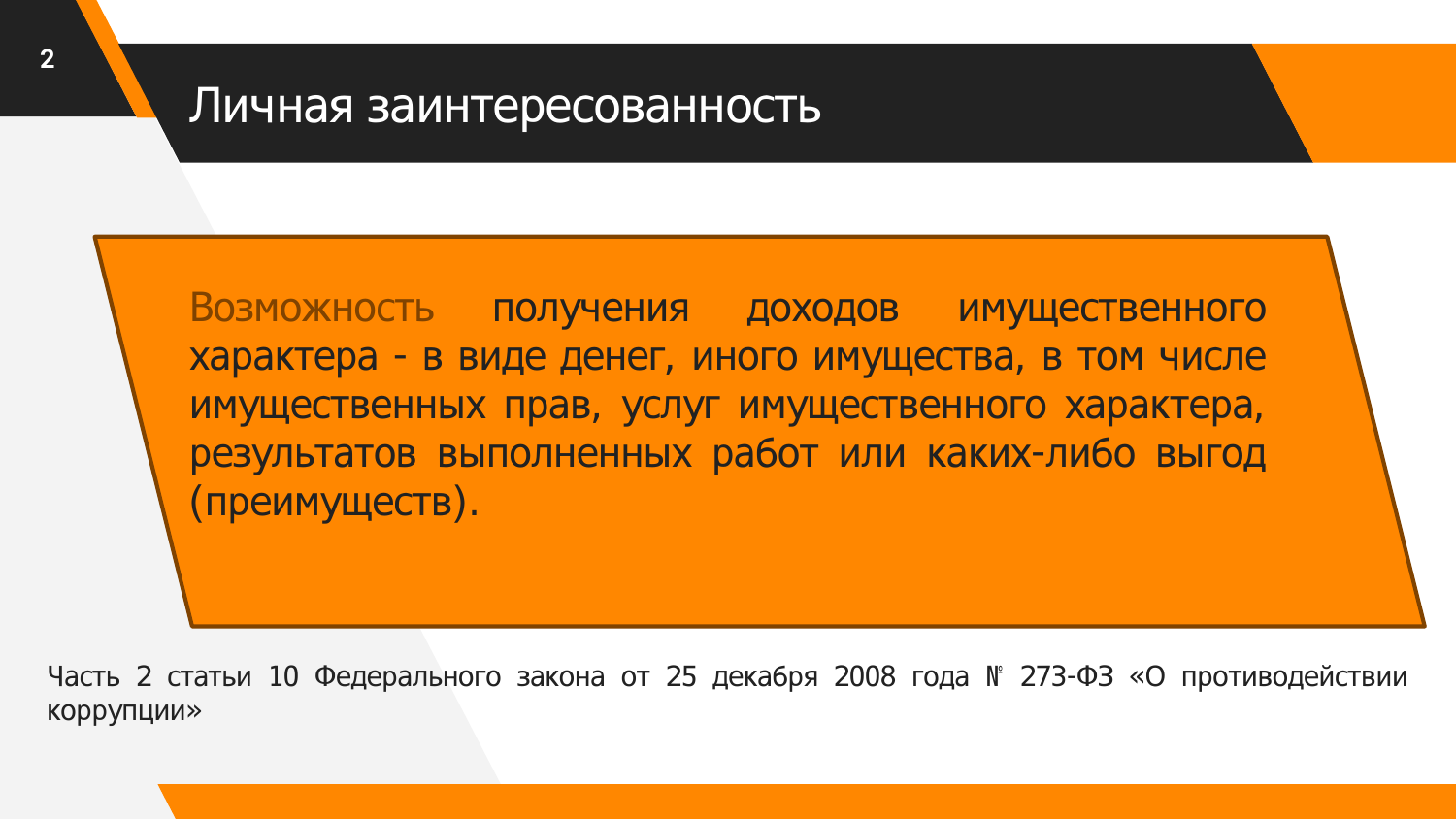

2
# Личная заинтересованность

Возможность получения доходов имущественного характера - в виде денег, иного имущества, в том числе имущественных прав, услуг имущественного характера, результатов выполненных работ или каких-либо выгод (преимуществ).
Часть 2 статьи 10 Федерального закона от 25 декабря 2008 года № 273-ФЗ «О противодействии коррупции»